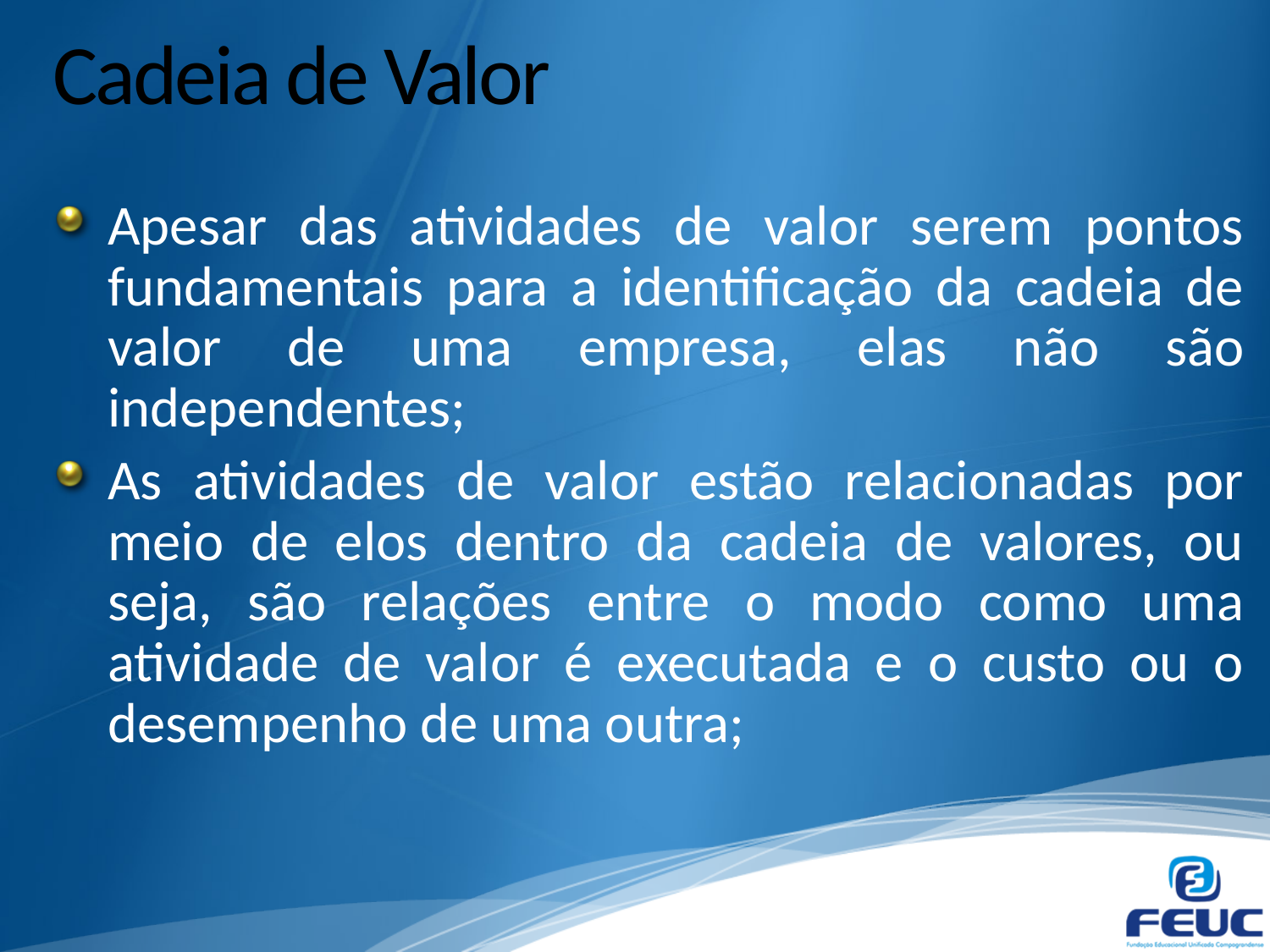

# Cadeia de Valor
Apesar das atividades de valor serem pontos fundamentais para a identificação da cadeia de valor de uma empresa, elas não são independentes;
As atividades de valor estão relacionadas por meio de elos dentro da cadeia de valores, ou seja, são relações entre o modo como uma atividade de valor é executada e o custo ou o desempenho de uma outra;